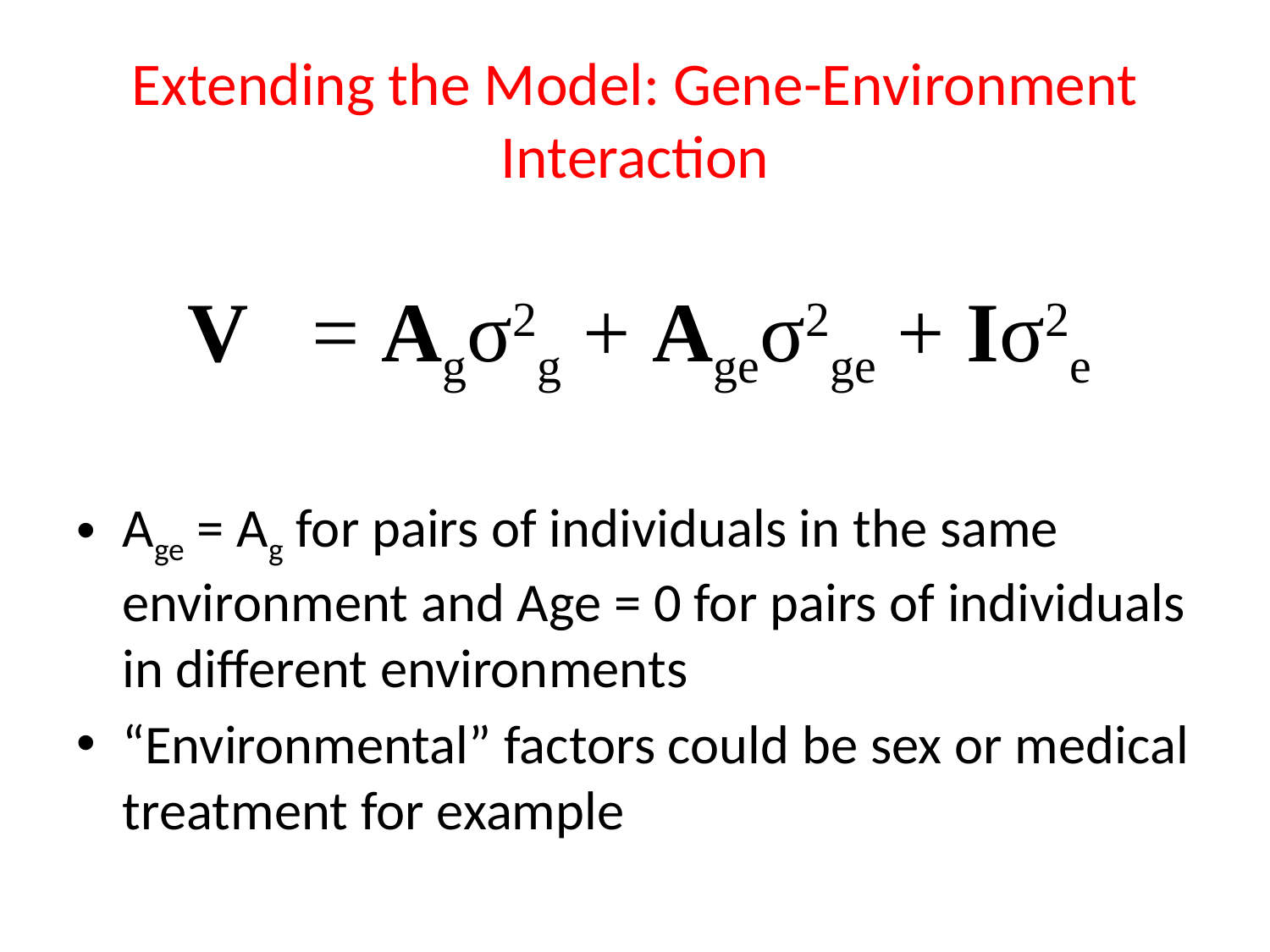

# Extending the Model: Gene-Environment Interaction
V   = Agσ2g + Ageσ2ge + Iσ2e
Age = Ag for pairs of individuals in the same environment and Age = 0 for pairs of individuals in different environments
“Environmental” factors could be sex or medical treatment for example